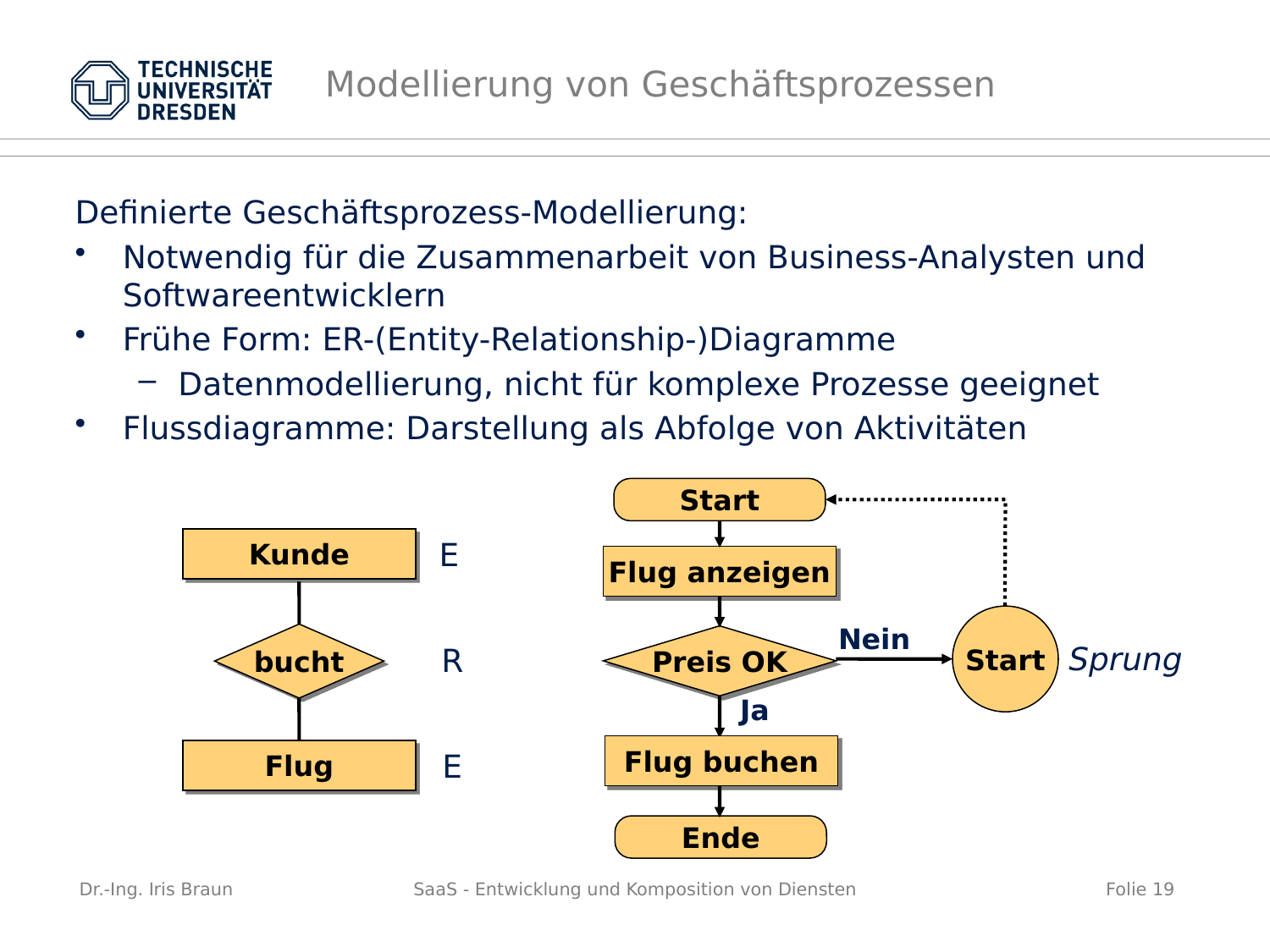

# Modellierung von Geschäftsprozessen
Definierte Geschäftsprozess-Modellierung:
Notwendig für die Zusammenarbeit von Business-Analysten und Softwareentwicklern
Frühe Form: ER-(Entity-Relationship-)Diagramme
Datenmodellierung, nicht für komplexe Prozesse geeignet
Flussdiagramme: Darstellung als Abfolge von Aktivitäten
Start

Kunde
E
Flug anzeigen

Start
Nein
bucht
Preis OK
Sprung
R

Ja

Flug buchen
Flug
E

Ende
Dr.-Ing. Iris Braun
SaaS - Entwicklung und Komposition von Diensten
Folie 19